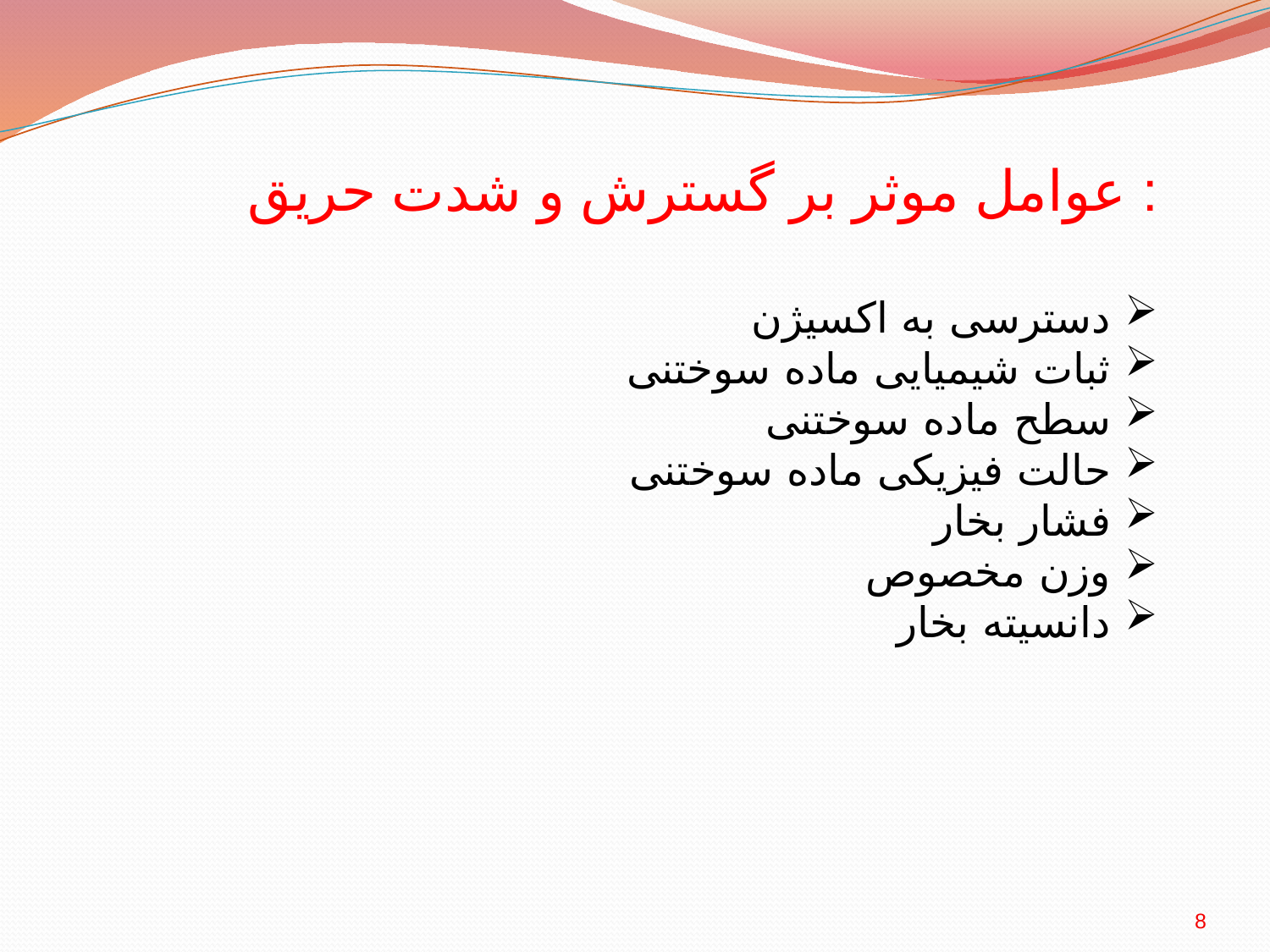

عوامل موثر بر گسترش و شدت حریق :

 دسترسی به اکسیژن
 ثبات شیمیایی ماده سوختنی
 سطح ماده سوختنی
 حالت فیزیکی ماده سوختنی
 فشار بخار
 وزن مخصوص
 دانسیته بخار

8